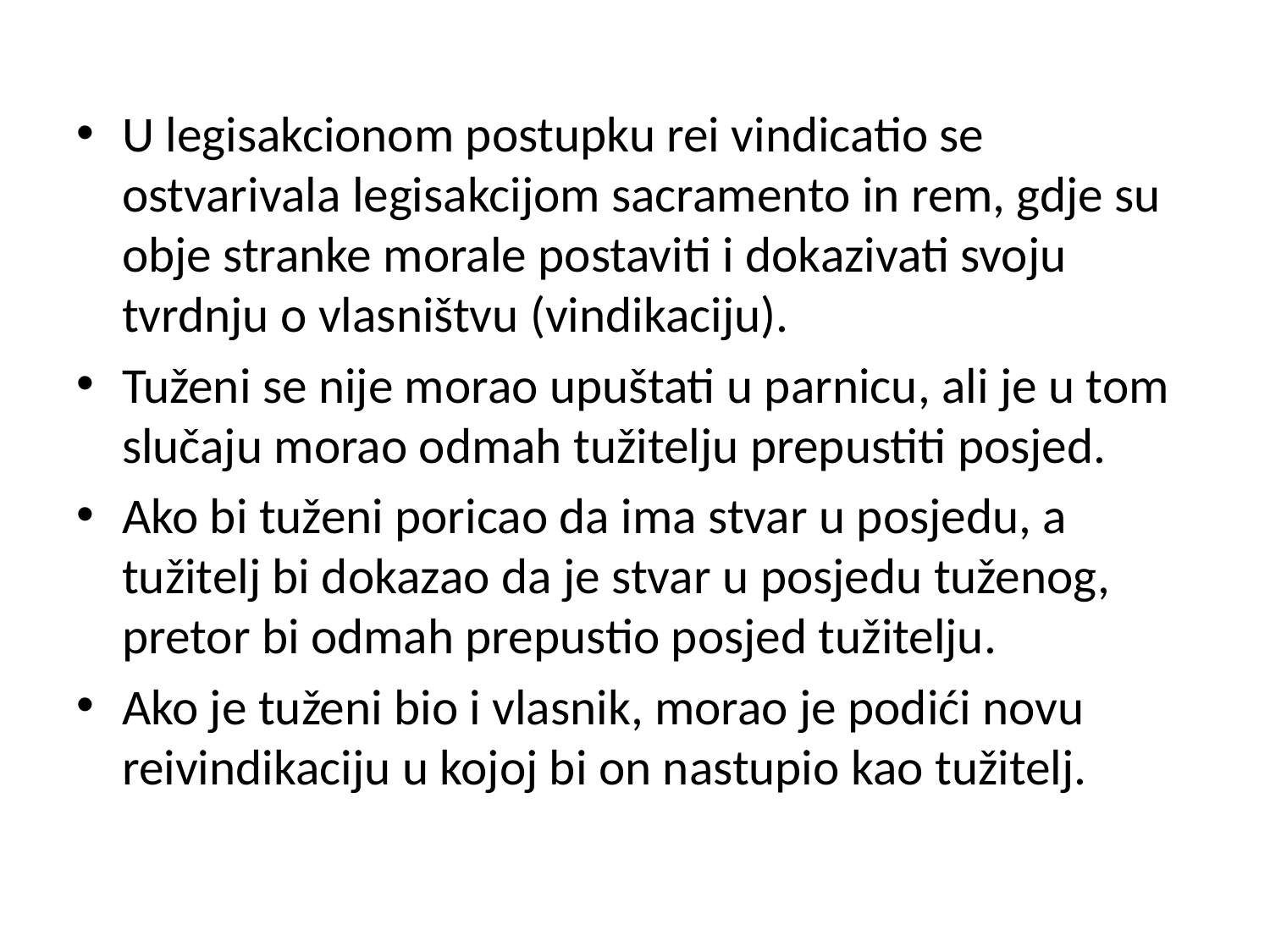

U legisakcionom postupku rei vindicatio se ostvarivala legisakcijom sacramento in rem, gdje su obje stranke morale postaviti i dokazivati svoju tvrdnju o vlasništvu (vindikaciju).
Tuženi se nije morao upuštati u parnicu, ali je u tom slučaju morao odmah tužitelju prepustiti posjed.
Ako bi tuženi poricao da ima stvar u posjedu, a tužitelj bi dokazao da je stvar u posjedu tuženog, pretor bi odmah prepustio posjed tužitelju.
Ako je tuženi bio i vlasnik, morao je podići novu reivindikaciju u kojoj bi on nastupio kao tužitelj.